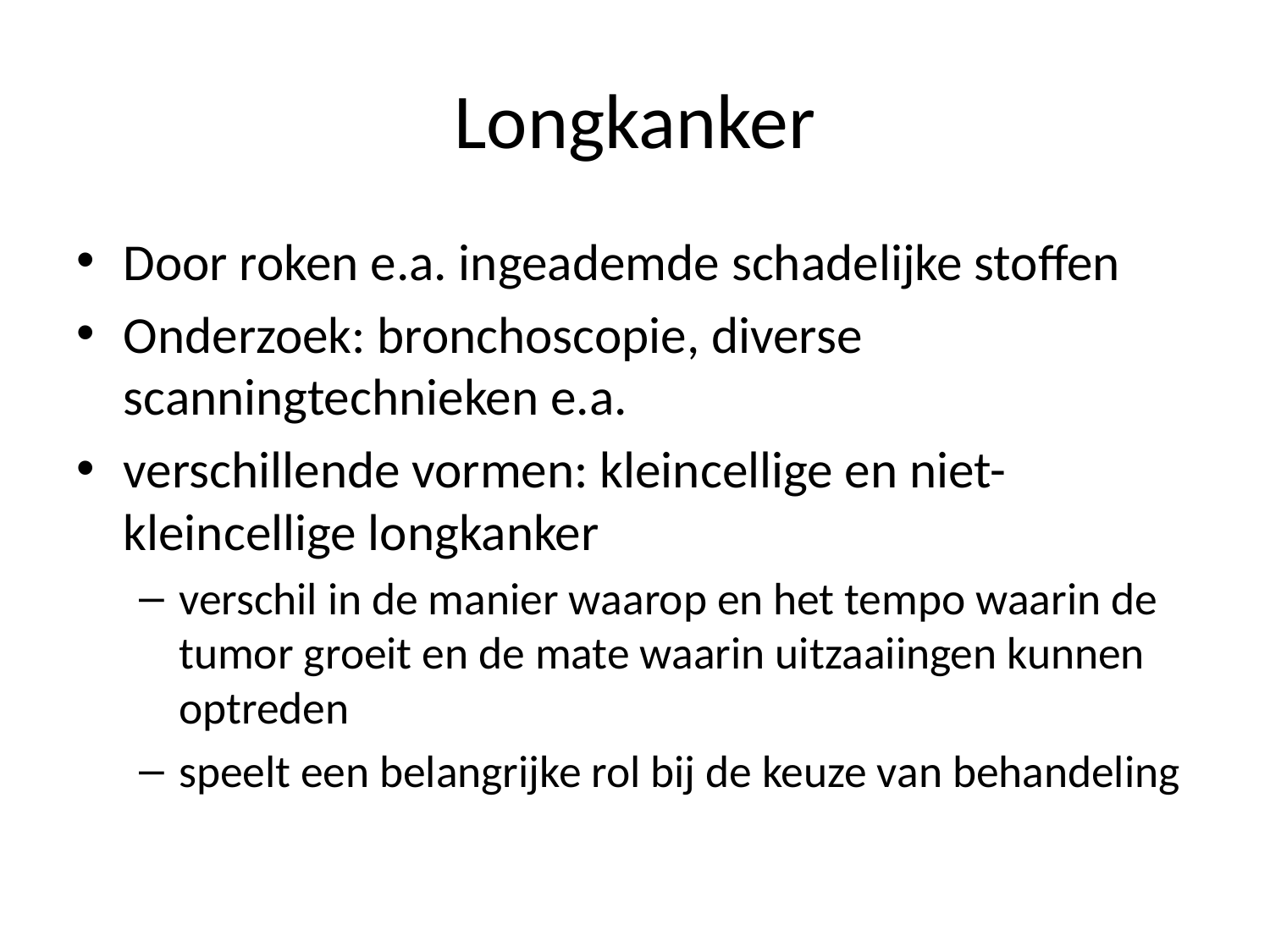

# Longkanker
Door roken e.a. ingeademde schadelijke stoffen
Onderzoek: bronchoscopie, diverse scanningtechnieken e.a.
verschillende vormen: kleincellige en niet-kleincellige longkanker
verschil in de manier waarop en het tempo waarin de tumor groeit en de mate waarin uitzaaiingen kunnen optreden
speelt een belangrijke rol bij de keuze van behandeling